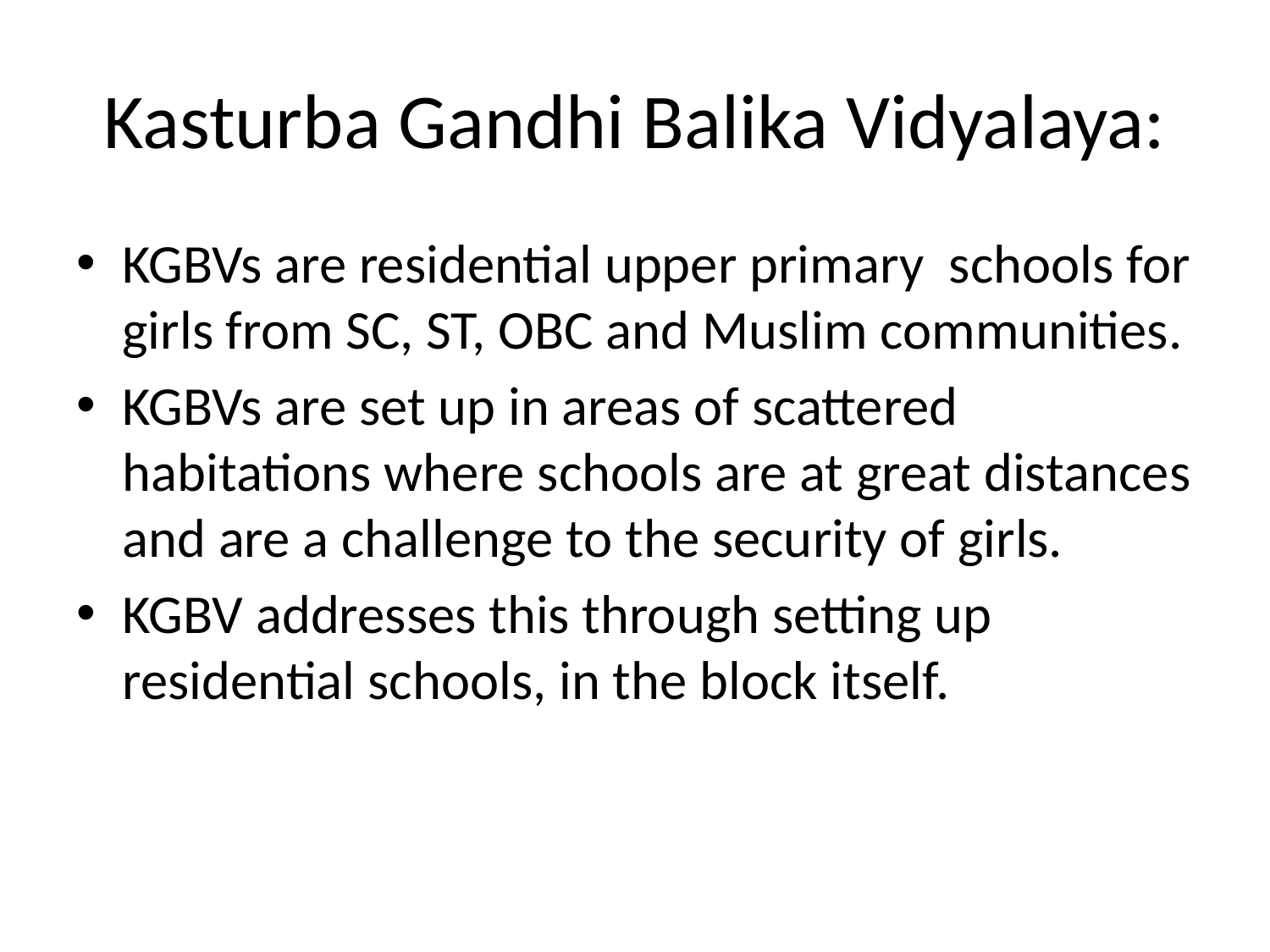

# Kasturba Gandhi Balika Vidyalaya:
KGBVs are residential upper primary  schools for girls from SC, ST, OBC and Muslim communities.
KGBVs are set up in areas of scattered habitations where schools are at great distances and are a challenge to the security of girls.
KGBV addresses this through setting up residential schools, in the block itself.